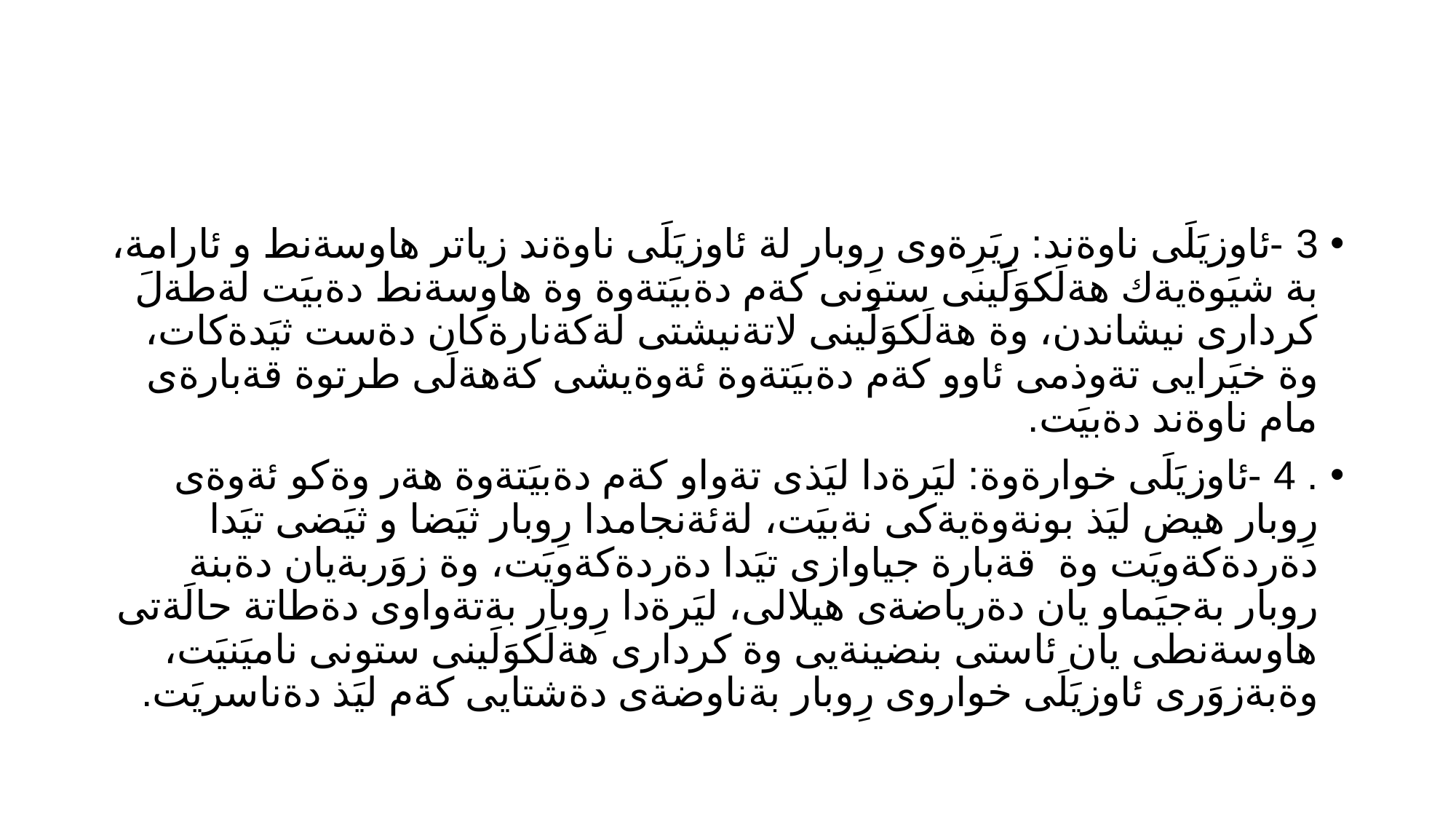

#
3 -ئاوزيَلَى ناوةند: رِيَرِةوى رِوبار لة ئاوزيَلَى ناوةند زياتر هاوسةنط و ئارامة، بة شيَوةيةك هةلَكوَلَينى ستونى كةم دةبيَتةوة وة هاوسةنط دةبيَت لةطةلَ كردارى نيشاندن، وة هةلَكوَلَينى لاتةنيشتى لةكةنارةكان دةست ثيَدةكات، وة خيَرايى تةوذمى ئاوو كةم دةبيَتةوة ئةوةيشى كةهةلَى طرتوة قةبارةى مام ناوةند دةبيَت.
. 4 -ئاوزيَلَى خوارةوة: ليَرةدا ليَذى تةواو كةم دةبيَتةوة هةر وةكو ئةوةى رِوبار هيض ليَذ بونةوةيةكى نةبيَت، لةئةنجامدا رِوبار ثيَضا و ثيَضى تيَدا دةردةكةويَت وة  قةبارة جياوازى تيَدا دةردةكةويَت، وة زوَربةيان دةبنة روبار بةجيَماو يان دةرياضةى هيلالى، ليَرةدا رِوبار بةتةواوى دةطاتة حالَةتى هاوسةنطى يان ئاستى بنضينةيى وة كردارى هةلَكوَلَينى ستونى ناميَنيَت، وةبةزوَرى ئاوزيَلَى خواروى رِوبار بةناوضةى دةشتايى كةم ليَذ دةناسريَت.